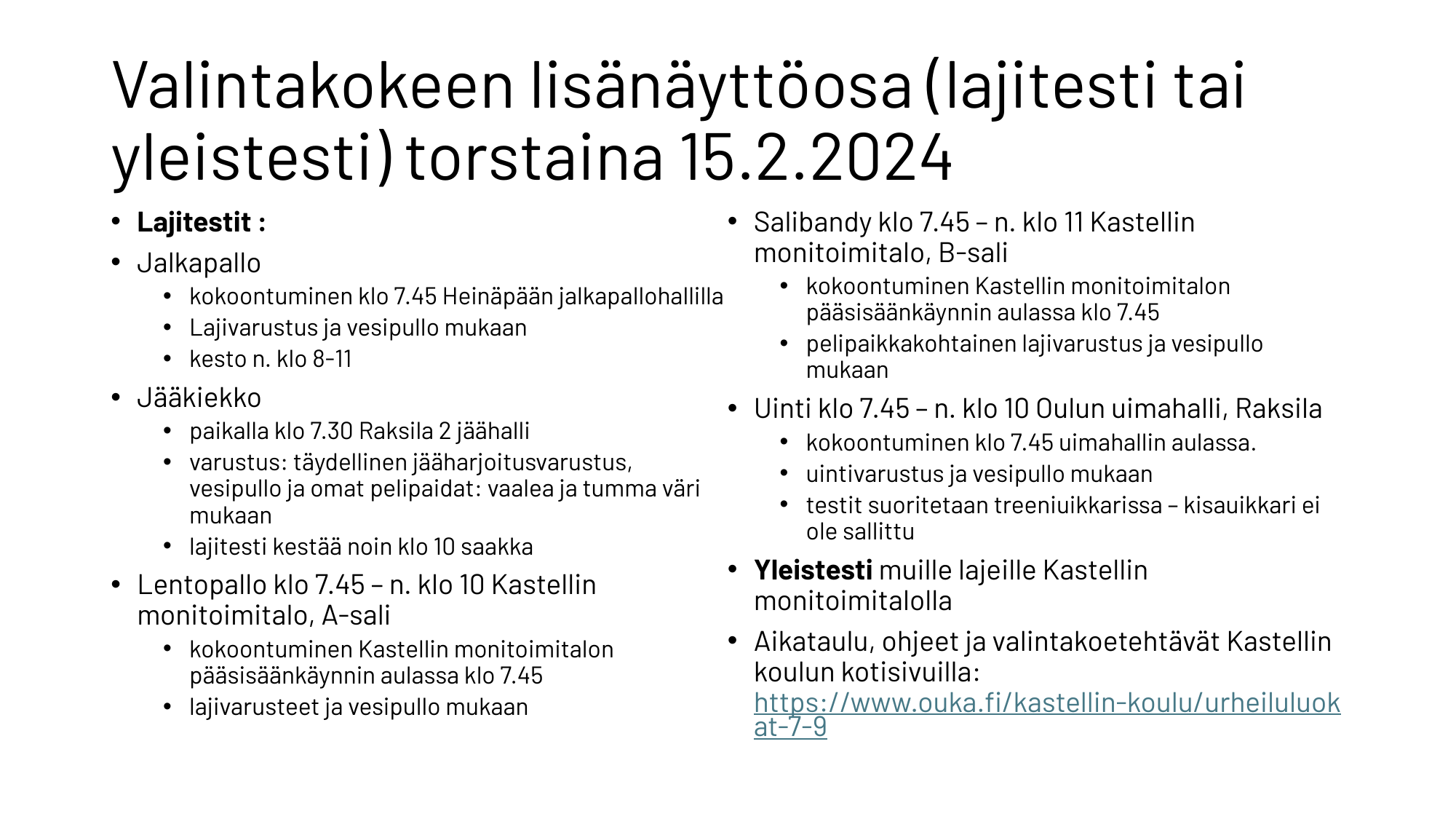

# Valintakokeen lisänäyttöosa (lajitesti tai yleistesti) torstaina 15.2.2024
Lajitestit :
Jalkapallo
kokoontuminen klo 7.45 Heinäpään jalkapallohallilla
Lajivarustus ja vesipullo mukaan
kesto n. klo 8-11
Jääkiekko
paikalla klo 7.30 Raksila 2 jäähalli
varustus: täydellinen jääharjoitusvarustus, vesipullo ja omat pelipaidat: vaalea ja tumma väri mukaan
lajitesti kestää noin klo 10 saakka
Lentopallo klo 7.45 – n. klo 10 Kastellin monitoimitalo, A-sali
kokoontuminen Kastellin monitoimitalon pääsisäänkäynnin aulassa klo 7.45
lajivarusteet ja vesipullo mukaan

Salibandy klo 7.45 – n. klo 11 Kastellin monitoimitalo, B-sali
kokoontuminen Kastellin monitoimitalon pääsisäänkäynnin aulassa klo 7.45
pelipaikkakohtainen lajivarustus ja vesipullo mukaan
Uinti klo 7.45 – n. klo 10 Oulun uimahalli, Raksila
kokoontuminen klo 7.45 uimahallin aulassa.
uintivarustus ja vesipullo mukaan
testit suoritetaan treeniuikkarissa – kisauikkari ei ole sallittu
Yleistesti muille lajeille Kastellin monitoimitalolla
Aikataulu, ohjeet ja valintakoetehtävät Kastellin koulun kotisivuilla: https://www.ouka.fi/kastellin-koulu/urheiluluokat-7-9